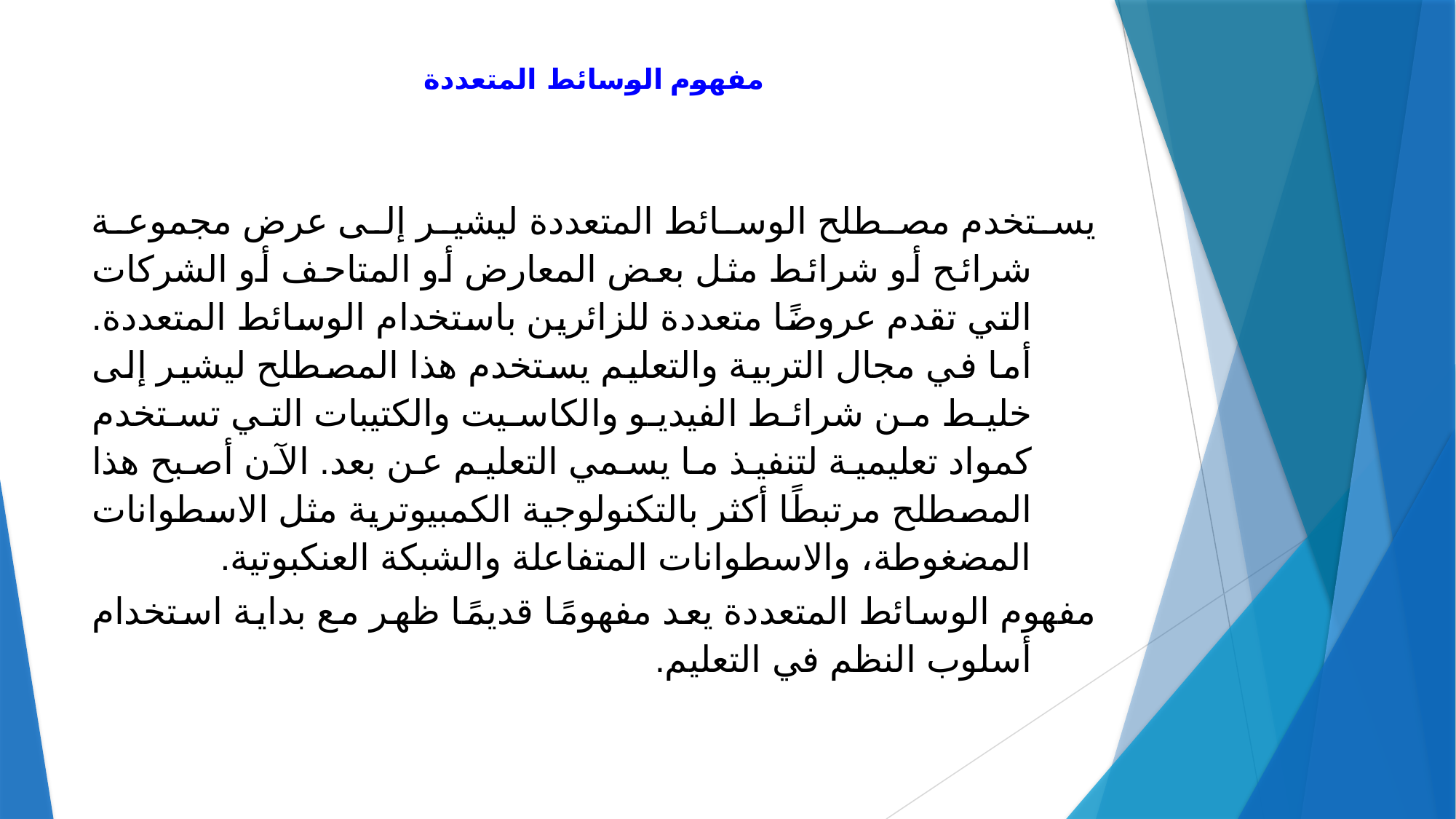

# مفهوم الوسائط المتعددة

يستخدم مصطلح الوسائط المتعددة ليشير إلى عرض مجموعة شرائح أو شرائط مثل بعض المعارض أو المتاحف أو الشركات التي تقدم عروضًا متعددة للزائرين باستخدام الوسائط المتعددة. أما في مجال التربية والتعليم يستخدم هذا المصطلح ليشير إلى خليط من شرائط الفيديو والكاسيت والكتيبات التي تستخدم كمواد تعليمية لتنفيذ ما يسمي التعليم عن بعد. الآن أصبح هذا المصطلح مرتبطًا أكثر بالتكنولوجية الكمبيوترية مثل الاسطوانات المضغوطة، والاسطوانات المتفاعلة والشبكة العنكبوتية.
مفهوم الوسائط المتعددة يعد مفهومًا قديمًا ظهر مع بداية استخدام أسلوب النظم في التعليم.